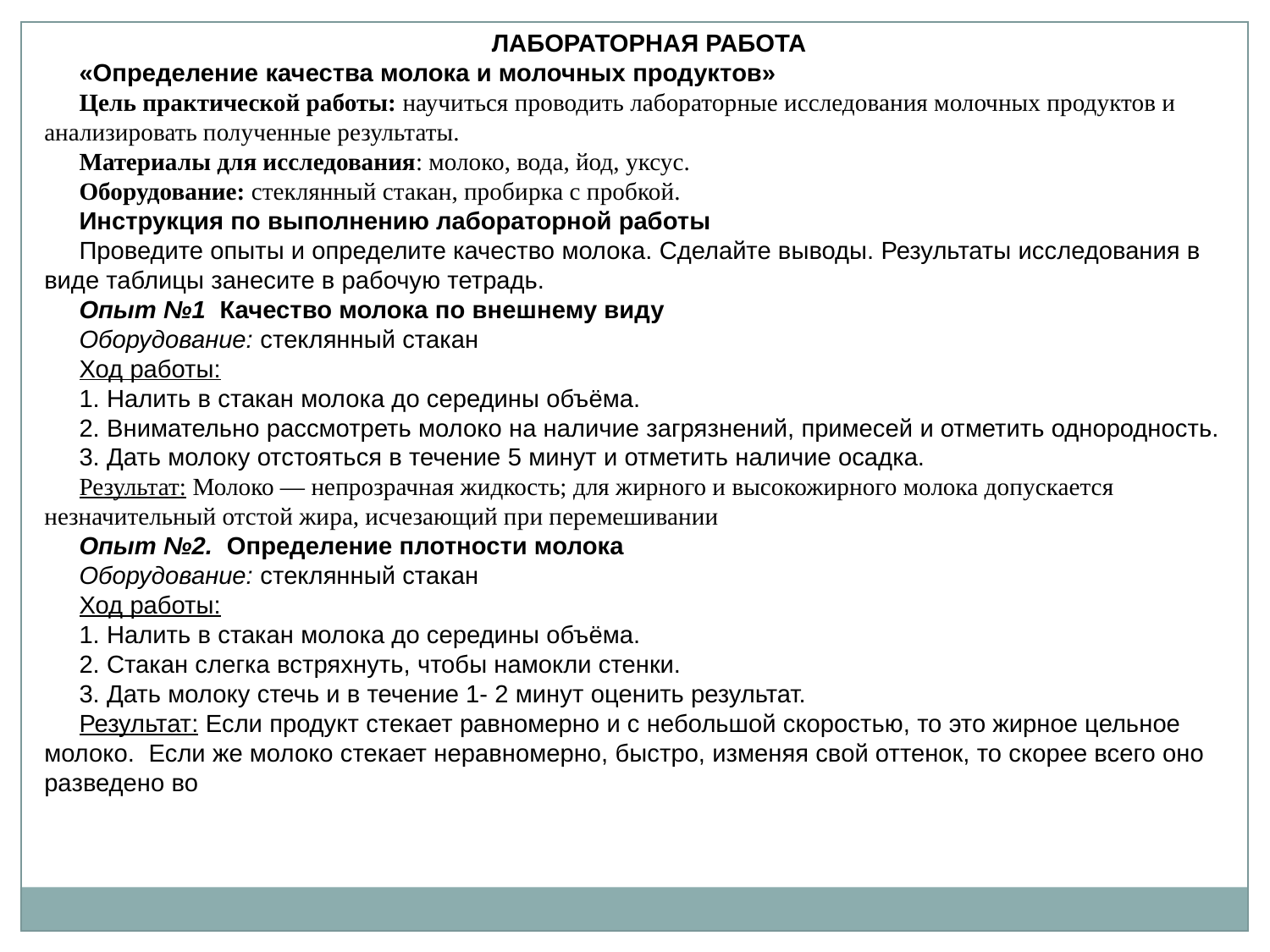

ЛАБОРАТОРНАЯ РАБОТА
«Определение качества молока и молочных продуктов»
Цель практической работы: научиться проводить лабораторные исследования молочных продуктов и анализировать полученные результаты.
Материалы для исследования: молоко, вода, йод, уксус.
Оборудование: стеклянный стакан, пробирка с пробкой.
Инструкция по выполнению лабораторной работы
Проведите опыты и определите качество молока. Сделайте выводы. Результаты исследования в виде таблицы занесите в рабочую тетрадь.
Опыт №1  Качество молока по внешнему виду
Оборудование: стеклянный стакан
Ход работы:
1. Налить в стакан молока до середины объёма.
2. Внимательно рассмотреть молоко на наличие загрязнений, примесей и отметить однородность.
3. Дать молоку отстояться в течение 5 минут и отметить наличие осадка.
Результат: Молоко — непрозрачная жидкость; для жирного и высокожирного молока допускается незначительный отстой жира, исчезающий при перемешивании
Опыт №2.  Определение плотности молока
Оборудование: стеклянный стакан
Ход работы:
1. Налить в стакан молока до середины объёма.
2. Стакан слегка встряхнуть, чтобы намокли стенки.
3. Дать молоку стечь и в течение 1- 2 минут оценить результат.
Результат: Если продукт стекает равномерно и с небольшой скоростью, то это жирное цельное молоко.  Если же молоко стекает неравномерно, быстро, изменяя свой оттенок, то скорее всего оно разведено во